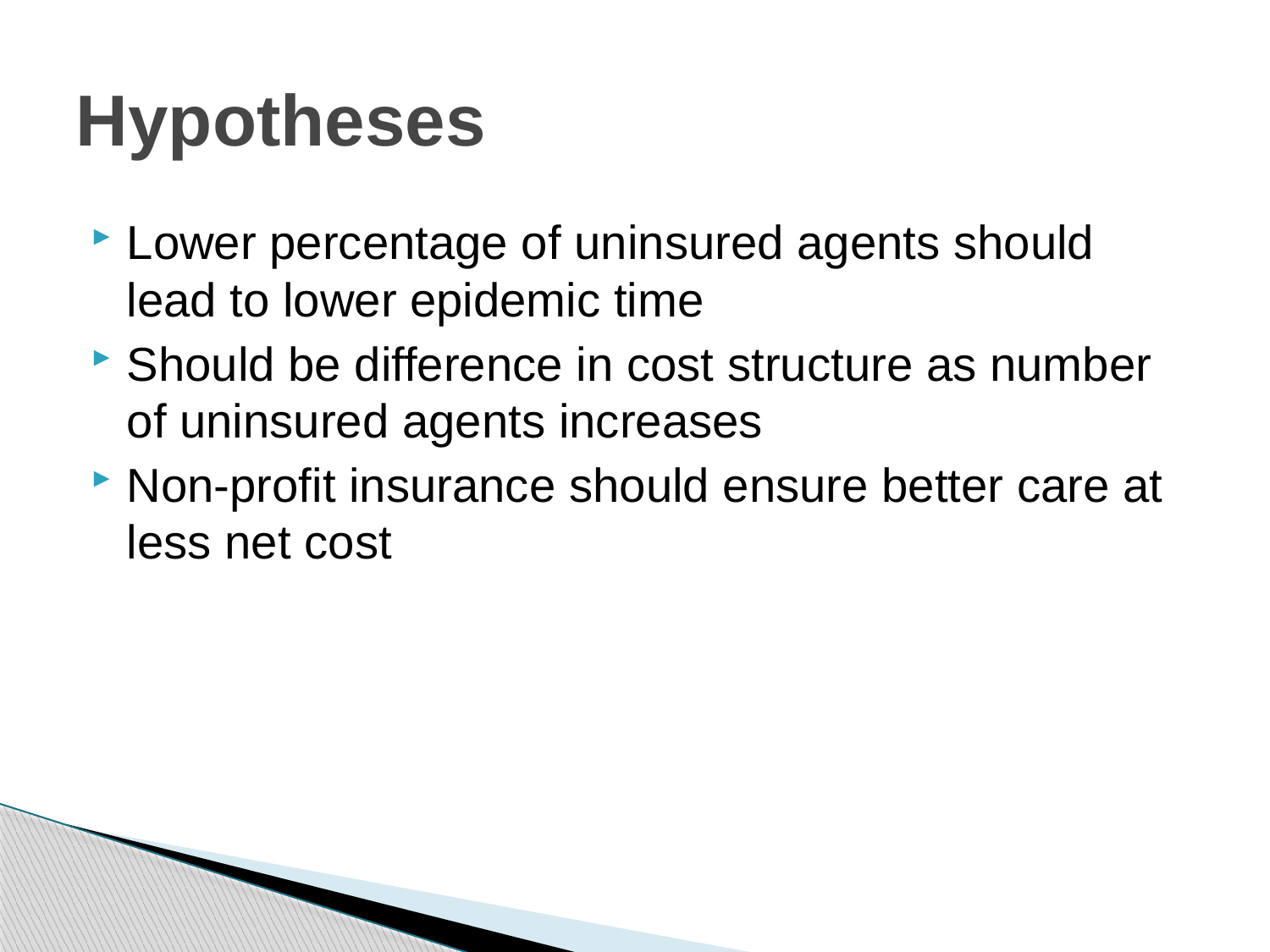

# Hypotheses
Lower percentage of uninsured agents should lead to lower epidemic time
Should be difference in cost structure as number of uninsured agents increases
Non-profit insurance should ensure better care at less net cost